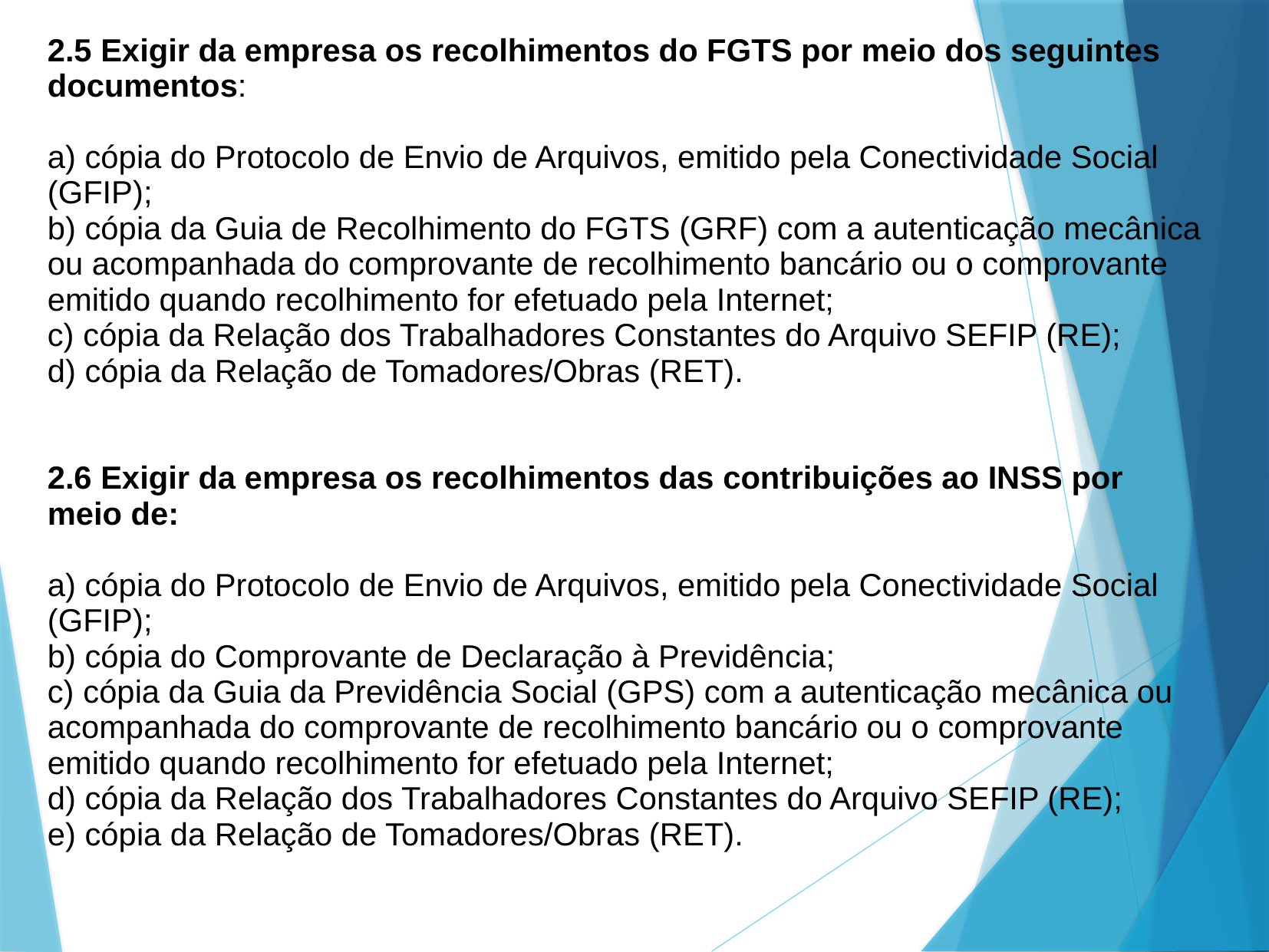

2.5 Exigir da empresa os recolhimentos do FGTS por meio dos seguintes documentos:

a) cópia do Protocolo de Envio de Arquivos, emitido pela Conectividade Social (GFIP);
b) cópia da Guia de Recolhimento do FGTS (GRF) com a autenticação mecânica ou acompanhada do comprovante de recolhimento bancário ou o comprovante emitido quando recolhimento for efetuado pela Internet;
c) cópia da Relação dos Trabalhadores Constantes do Arquivo SEFIP (RE);
d) cópia da Relação de Tomadores/Obras (RET).

2.6 Exigir da empresa os recolhimentos das contribuições ao INSS por meio de:

a) cópia do Protocolo de Envio de Arquivos, emitido pela Conectividade Social (GFIP);
b) cópia do Comprovante de Declaração à Previdência;
c) cópia da Guia da Previdência Social (GPS) com a autenticação mecânica ou acompanhada do comprovante de recolhimento bancário ou o comprovante emitido quando recolhimento for efetuado pela Internet;
d) cópia da Relação dos Trabalhadores Constantes do Arquivo SEFIP (RE);
e) cópia da Relação de Tomadores/Obras (RET).